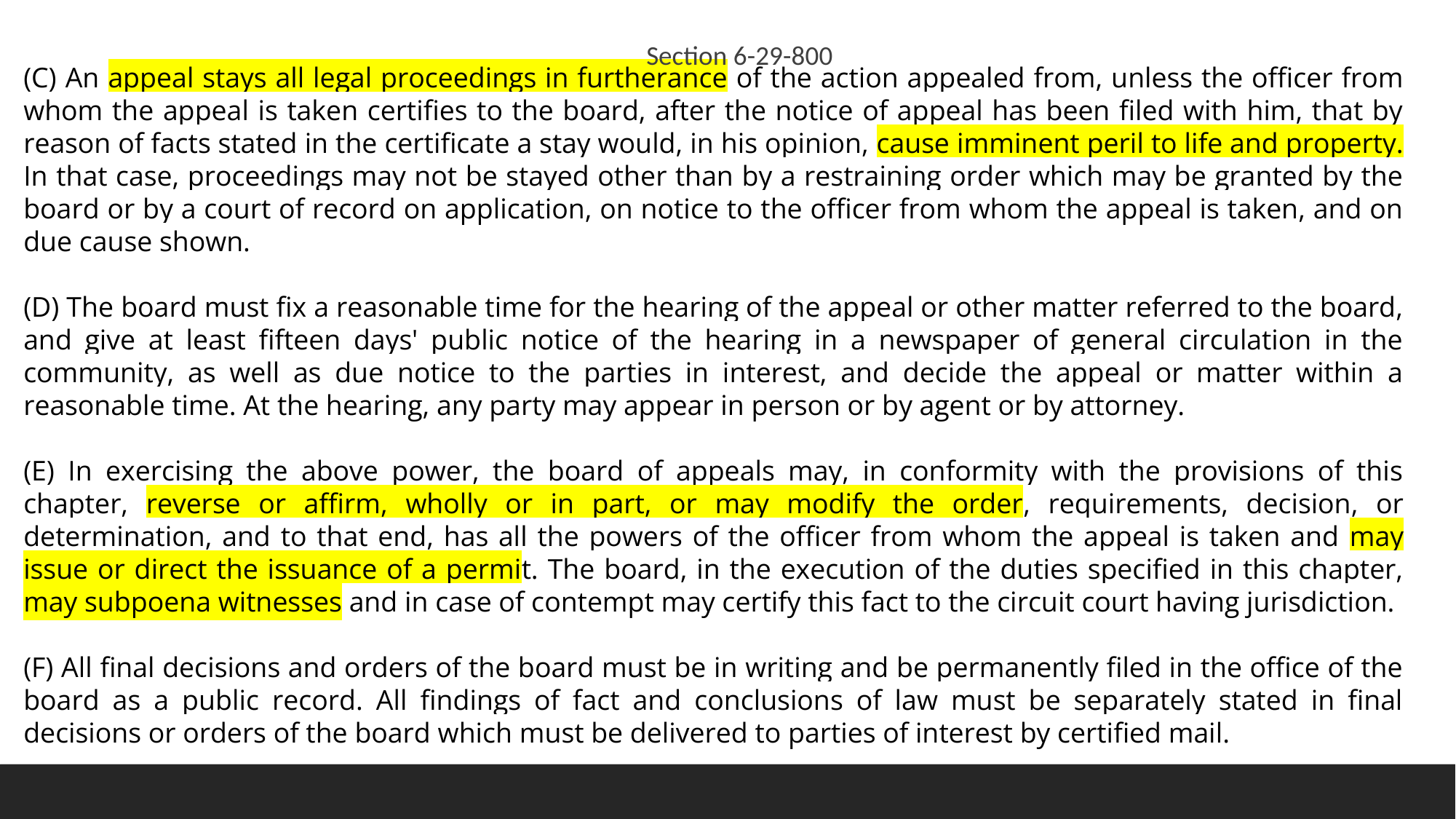

Section 6-29-800
(C) An appeal stays all legal proceedings in furtherance of the action appealed from, unless the officer from whom the appeal is taken certifies to the board, after the notice of appeal has been filed with him, that by reason of facts stated in the certificate a stay would, in his opinion, cause imminent peril to life and property. In that case, proceedings may not be stayed other than by a restraining order which may be granted by the board or by a court of record on application, on notice to the officer from whom the appeal is taken, and on due cause shown.

(D) The board must fix a reasonable time for the hearing of the appeal or other matter referred to the board, and give at least fifteen days' public notice of the hearing in a newspaper of general circulation in the community, as well as due notice to the parties in interest, and decide the appeal or matter within a reasonable time. At the hearing, any party may appear in person or by agent or by attorney.

(E) In exercising the above power, the board of appeals may, in conformity with the provisions of this chapter, reverse or affirm, wholly or in part, or may modify the order, requirements, decision, or determination, and to that end, has all the powers of the officer from whom the appeal is taken and may issue or direct the issuance of a permit. The board, in the execution of the duties specified in this chapter, may subpoena witnesses and in case of contempt may certify this fact to the circuit court having jurisdiction.

(F) All final decisions and orders of the board must be in writing and be permanently filed in the office of the board as a public record. All findings of fact and conclusions of law must be separately stated in final decisions or orders of the board which must be delivered to parties of interest by certified mail.